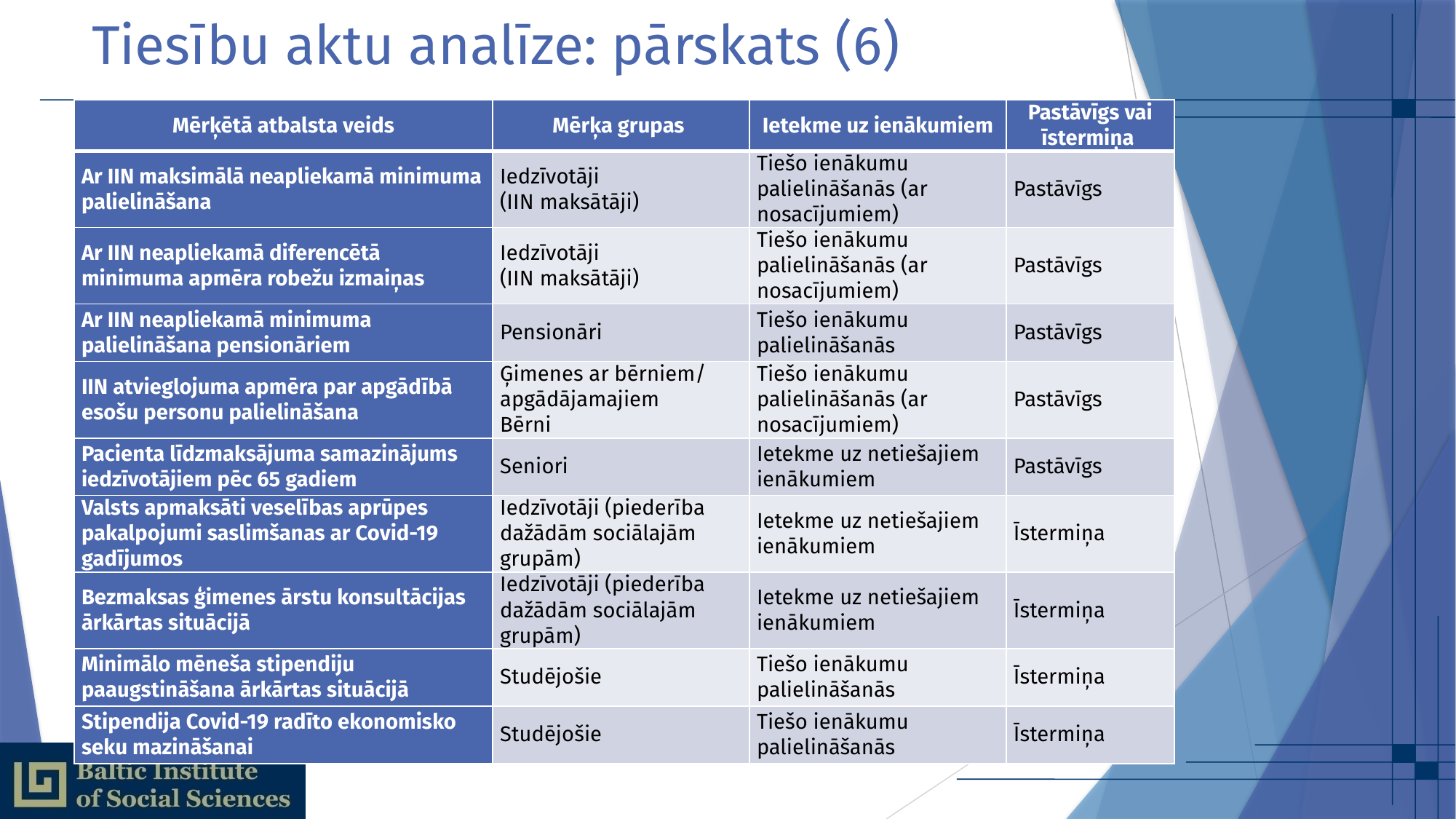

# Tiesību aktu analīze: pārskats (6)
| Mērķētā atbalsta veids | Mērķa grupas | Ietekme uz ienākumiem | Pastāvīgs vai īstermiņa |
| --- | --- | --- | --- |
| Ar IIN maksimālā neapliekamā minimuma palielināšana | Iedzīvotāji (IIN maksātāji) | Tiešo ienākumu palielināšanās (ar nosacījumiem) | Pastāvīgs |
| Ar IIN neapliekamā diferencētā minimuma apmēra robežu izmaiņas | Iedzīvotāji (IIN maksātāji) | Tiešo ienākumu palielināšanās (ar nosacījumiem) | Pastāvīgs |
| Ar IIN neapliekamā minimuma palielināšana pensionāriem | Pensionāri | Tiešo ienākumu palielināšanās | Pastāvīgs |
| IIN atvieglojuma apmēra par apgādībā esošu personu palielināšana | Ģimenes ar bērniem/ apgādājamajiem Bērni | Tiešo ienākumu palielināšanās (ar nosacījumiem) | Pastāvīgs |
| Pacienta līdzmaksājuma samazinājums iedzīvotājiem pēc 65 gadiem | Seniori | Ietekme uz netiešajiem ienākumiem | Pastāvīgs |
| Valsts apmaksāti veselības aprūpes pakalpojumi saslimšanas ar Covid-19 gadījumos | Iedzīvotāji (piederība dažādām sociālajām grupām) | Ietekme uz netiešajiem ienākumiem | Īstermiņa |
| Bezmaksas ģimenes ārstu konsultācijas ārkārtas situācijā | Iedzīvotāji (piederība dažādām sociālajām grupām) | Ietekme uz netiešajiem ienākumiem | Īstermiņa |
| Minimālo mēneša stipendiju paaugstināšana ārkārtas situācijā | Studējošie | Tiešo ienākumu palielināšanās | Īstermiņa |
| Stipendija Covid-19 radīto ekonomisko seku mazināšanai | Studējošie | Tiešo ienākumu palielināšanās | Īstermiņa |